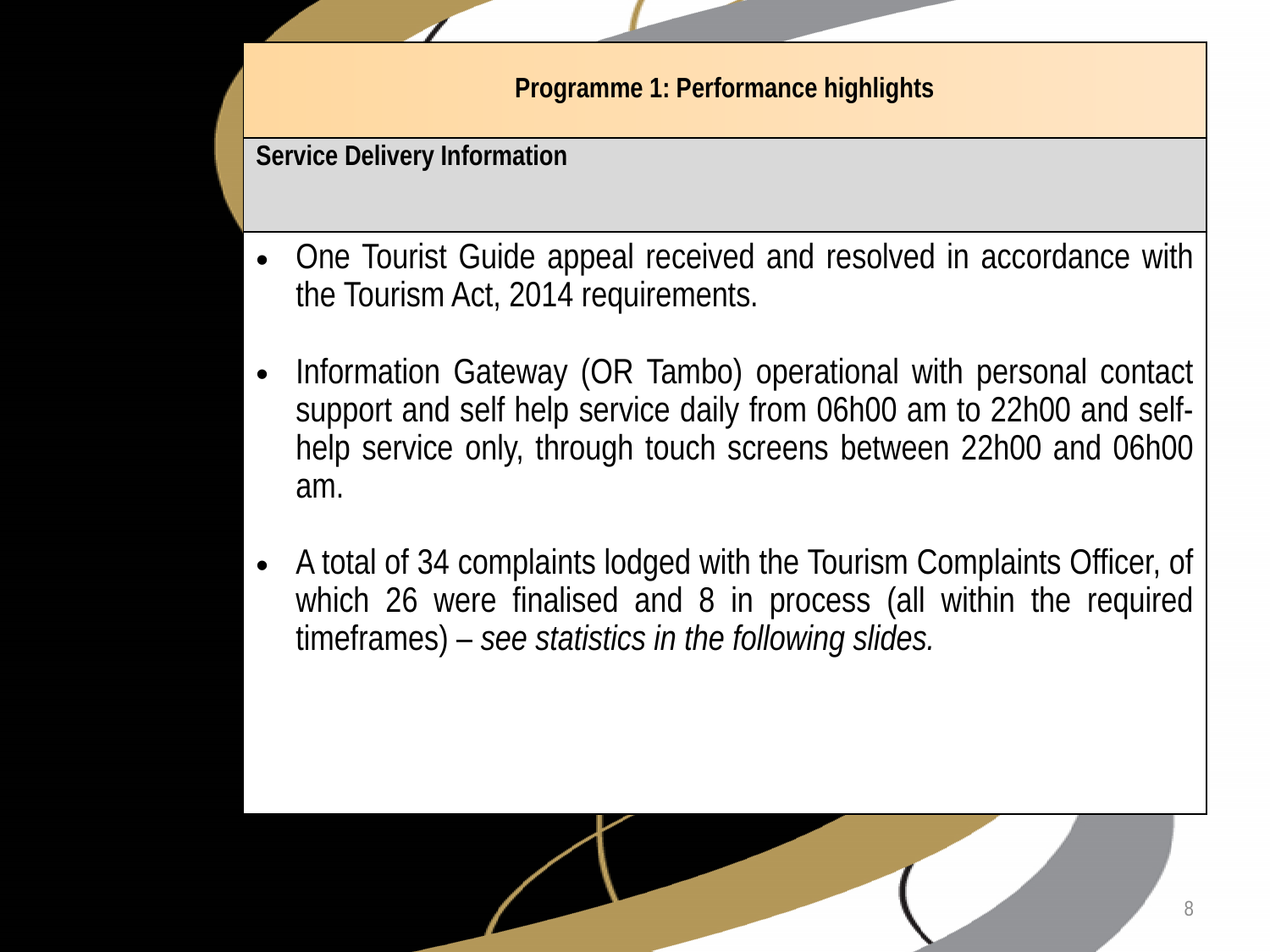

| Programme 1: Performance highlights |
| --- |
| Service Delivery Information |
| One Tourist Guide appeal received and resolved in accordance with the Tourism Act, 2014 requirements. Information Gateway (OR Tambo) operational with personal contact support and self help service daily from 06h00 am to 22h00 and self- help service only, through touch screens between 22h00 and 06h00 am. A total of 34 complaints lodged with the Tourism Complaints Officer, of which 26 were finalised and 8 in process (all within the required timeframes) – see statistics in the following slides. |
8